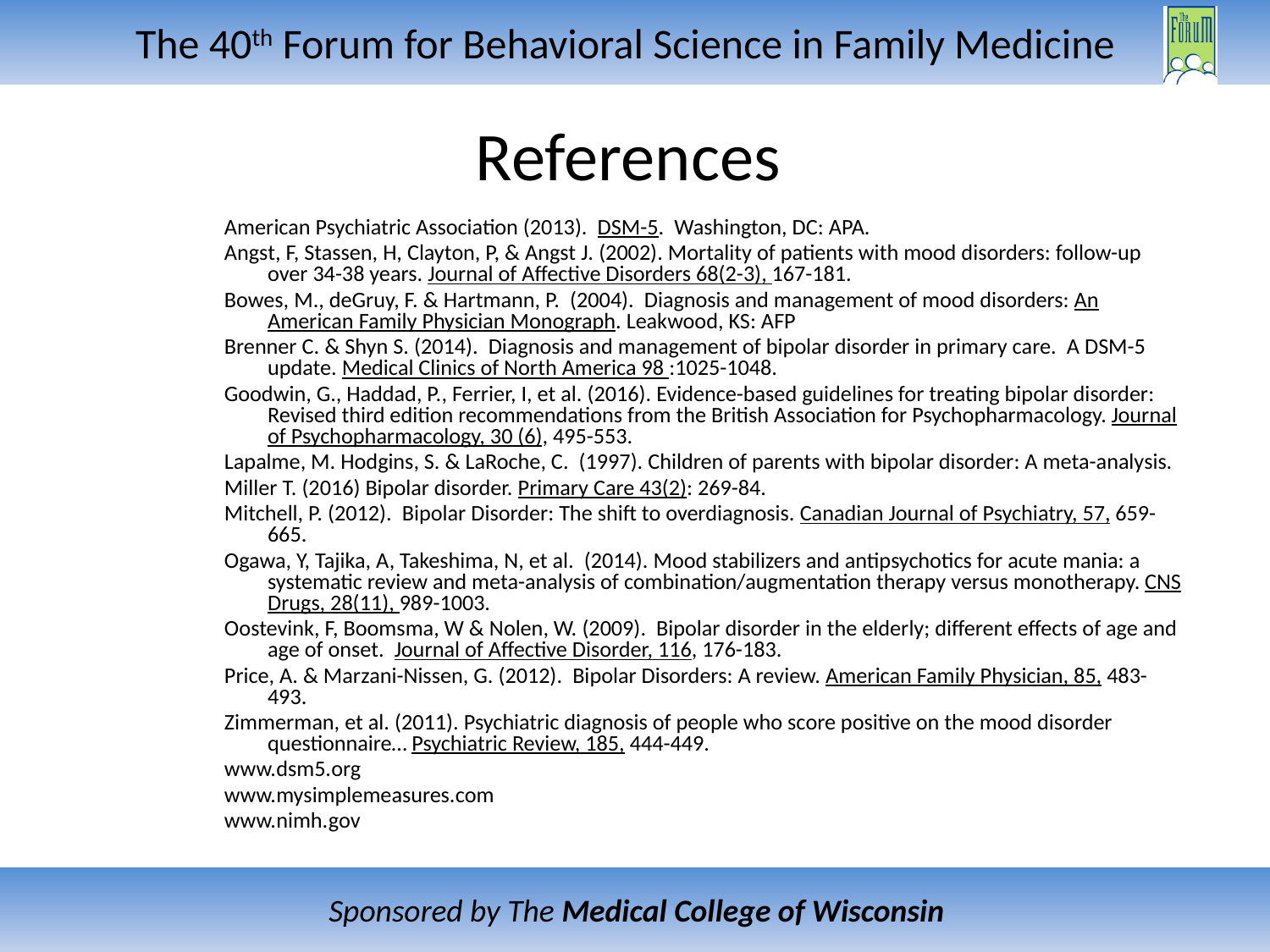

# References
American Psychiatric Association (2013).  DSM-5.  Washington, DC: APA.
Angst, F, Stassen, H, Clayton, P, & Angst J. (2002). Mortality of patients with mood disorders: follow-up over 34-38 years. Journal of Affective Disorders 68(2-3), 167-181.
Bowes, M., deGruy, F. & Hartmann, P.  (2004).  Diagnosis and management of mood disorders: An American Family Physician Monograph. Leakwood, KS: AFP
Brenner C. & Shyn S. (2014).  Diagnosis and management of bipolar disorder in primary care.  A DSM-5 update. Medical Clinics of North America 98 :1025-1048.
Goodwin, G., Haddad, P., Ferrier, I, et al. (2016). Evidence-based guidelines for treating bipolar disorder: Revised third edition recommendations from the British Association for Psychopharmacology. Journal of Psychopharmacology, 30 (6), 495-553.
Lapalme, M. Hodgins, S. & LaRoche, C.  (1997). Children of parents with bipolar disorder: A meta-analysis.
Miller T. (2016) Bipolar disorder. Primary Care 43(2): 269-84.
Mitchell, P. (2012).  Bipolar Disorder: The shift to overdiagnosis. Canadian Journal of Psychiatry, 57, 659-665.
Ogawa, Y, Tajika, A, Takeshima, N, et al.  (2014). Mood stabilizers and antipsychotics for acute mania: a systematic review and meta-analysis of combination/augmentation therapy versus monotherapy. CNS Drugs, 28(11), 989-1003.
Oostevink, F, Boomsma, W & Nolen, W. (2009).  Bipolar disorder in the elderly; different effects of age and age of onset.  Journal of Affective Disorder, 116, 176-183.
Price, A. & Marzani-Nissen, G. (2012).  Bipolar Disorders: A review. American Family Physician, 85, 483-493.
Zimmerman, et al. (2011). Psychiatric diagnosis of people who score positive on the mood disorder questionnaire… Psychiatric Review, 185, 444-449.
www.dsm5.org
www.mysimplemeasures.com
www.nimh.gov